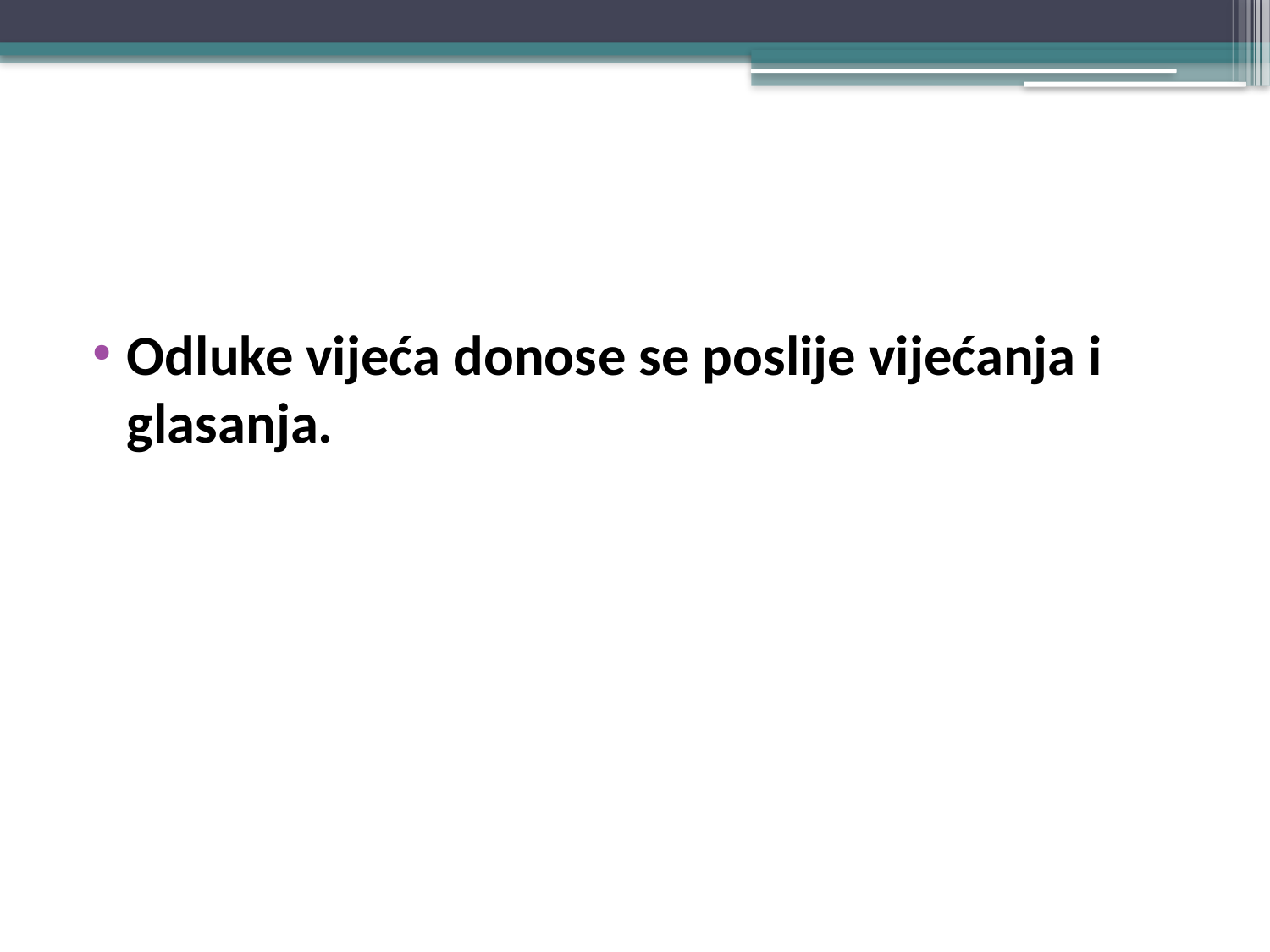

#
Odluke vijeća donose se poslije vijećanja i glasanja.